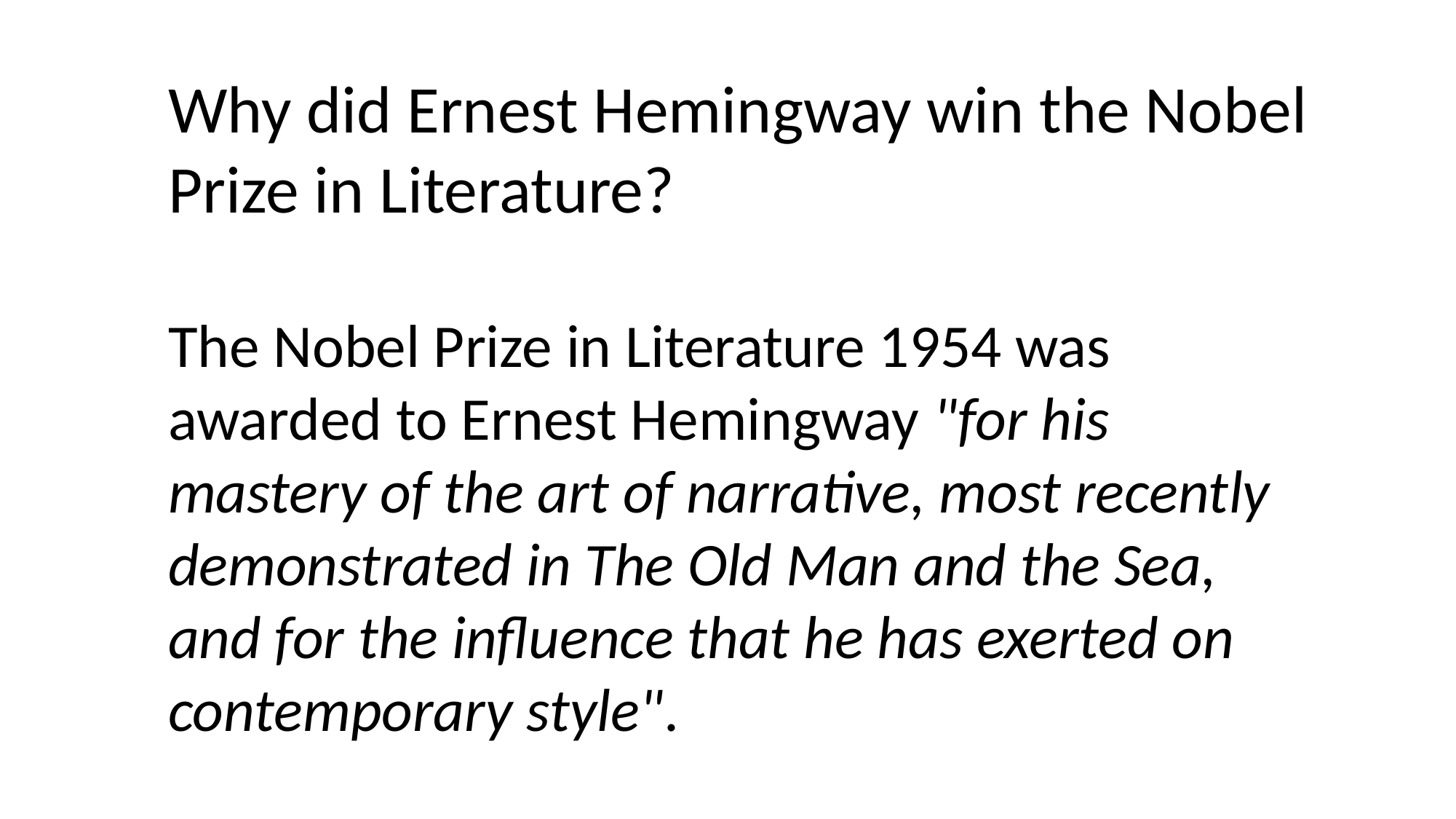

Why did Ernest Hemingway win the Nobel Prize in Literature?

The Nobel Prize in Literature 1954 was awarded to Ernest Hemingway "for his mastery of the art of narrative, most recently demonstrated in The Old Man and the Sea, and for the influence that he has exerted on contemporary style".